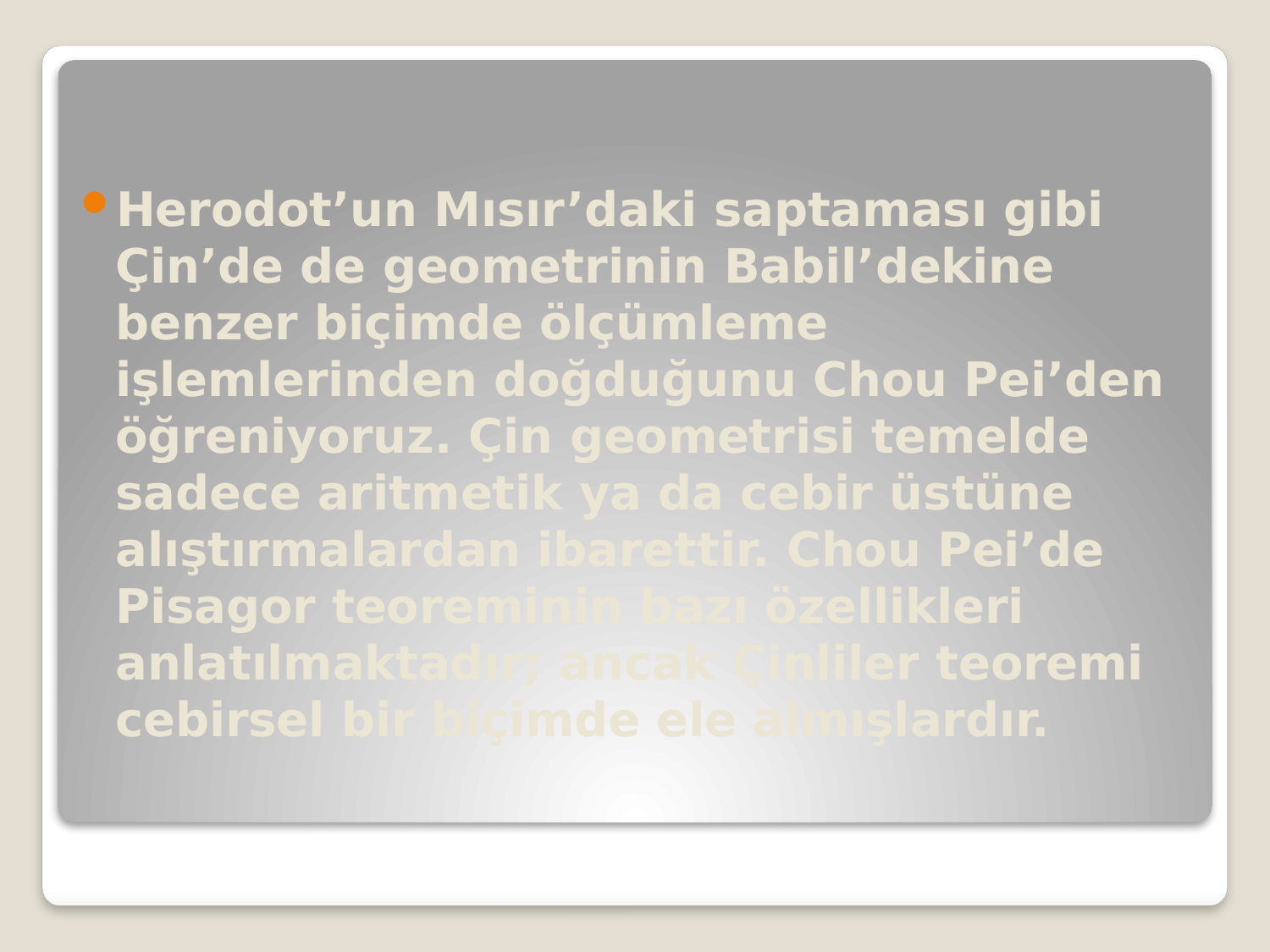

Herodot’un Mısır’daki saptaması gibi Çin’de de geometrinin Babil’dekine benzer biçimde ölçümleme işlemlerinden doğduğunu Chou Pei’den öğreniyoruz. Çin geometrisi temelde sadece aritmetik ya da cebir üstüne alıştırmalardan ibarettir. Chou Pei’de Pisagor teoreminin bazı özellikleri anlatılmaktadır; ancak Çinliler teoremi cebirsel bir biçimde ele almışlardır.